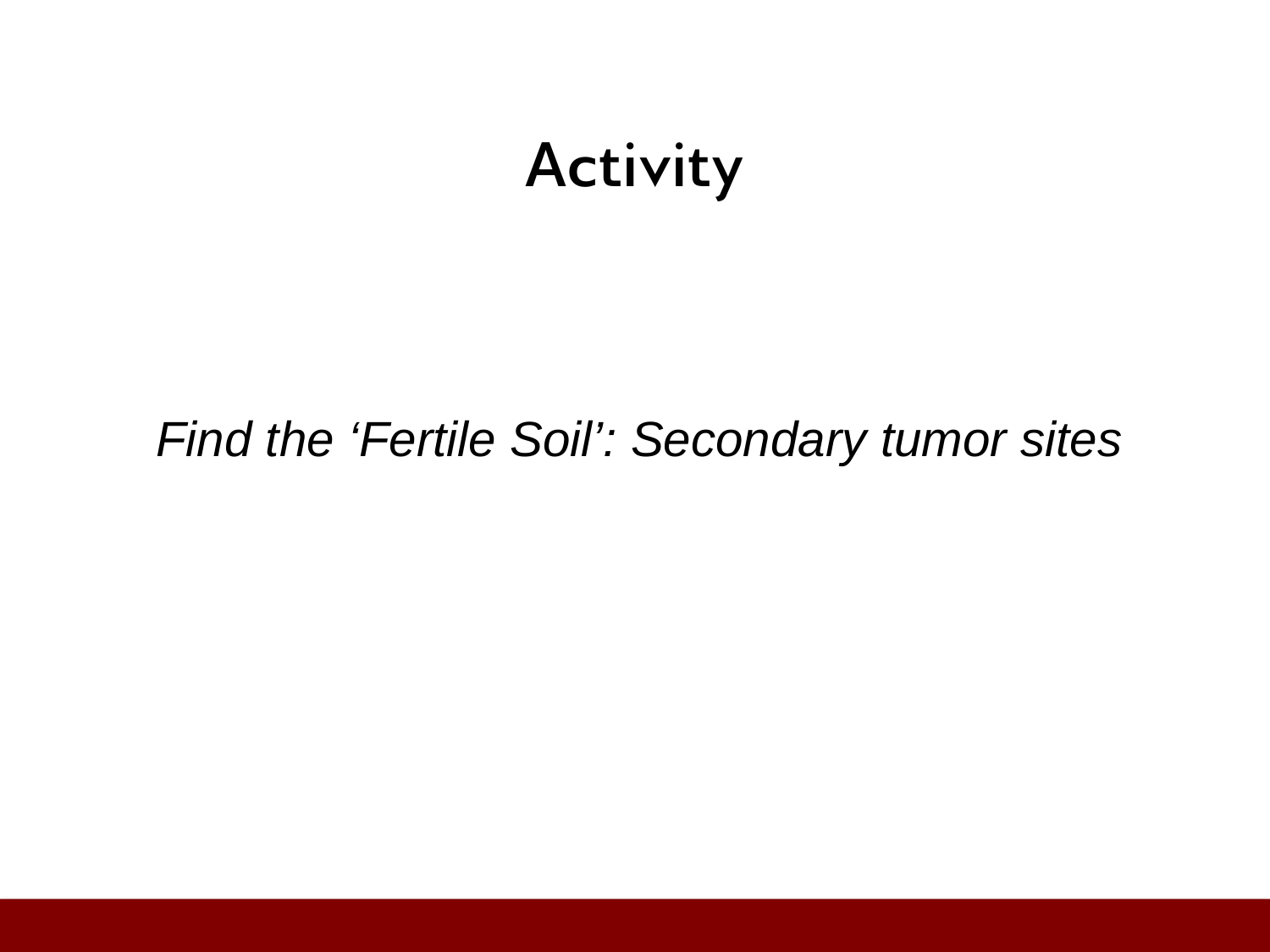

# Activity
Find the ‘Fertile Soil’: Secondary tumor sites